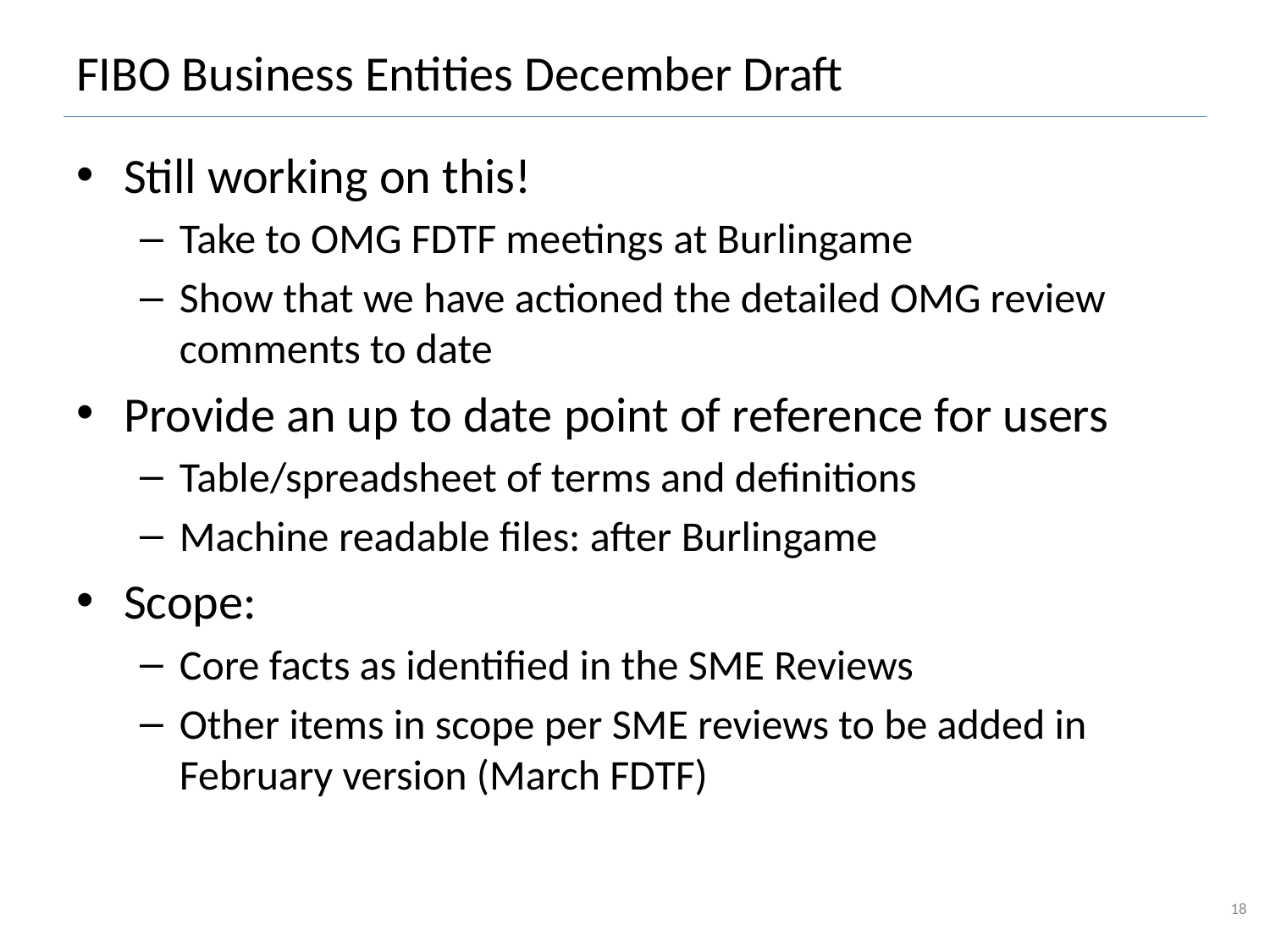

# FIBO Business Entities December Draft
Still working on this!
Take to OMG FDTF meetings at Burlingame
Show that we have actioned the detailed OMG review comments to date
Provide an up to date point of reference for users
Table/spreadsheet of terms and definitions
Machine readable files: after Burlingame
Scope:
Core facts as identified in the SME Reviews
Other items in scope per SME reviews to be added in February version (March FDTF)
18